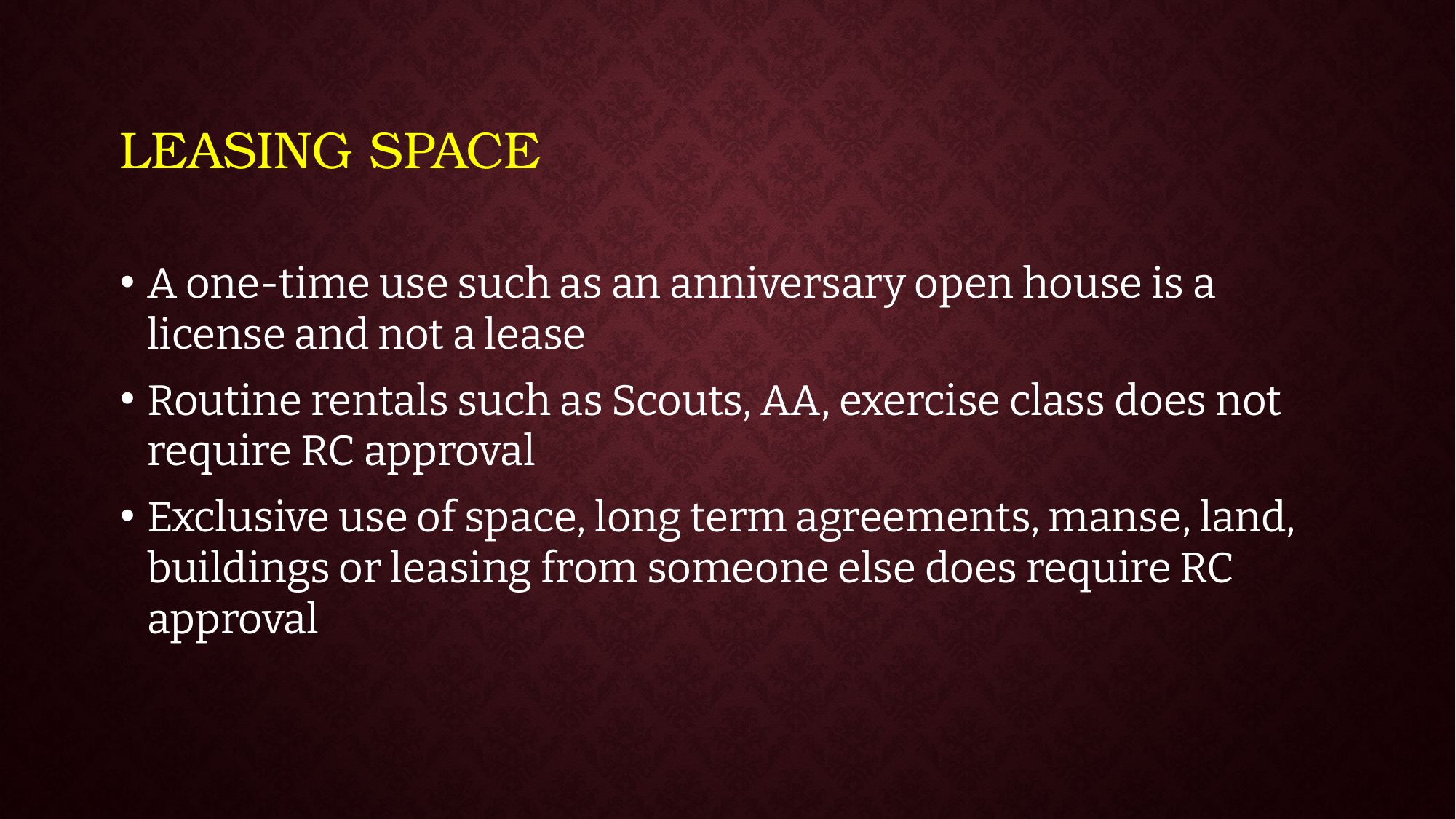

# Leasing Space
A one-time use such as an anniversary open house is a license and not a lease
Routine rentals such as Scouts, AA, exercise class does not require RC approval
Exclusive use of space, long term agreements, manse, land, buildings or leasing from someone else does require RC approval